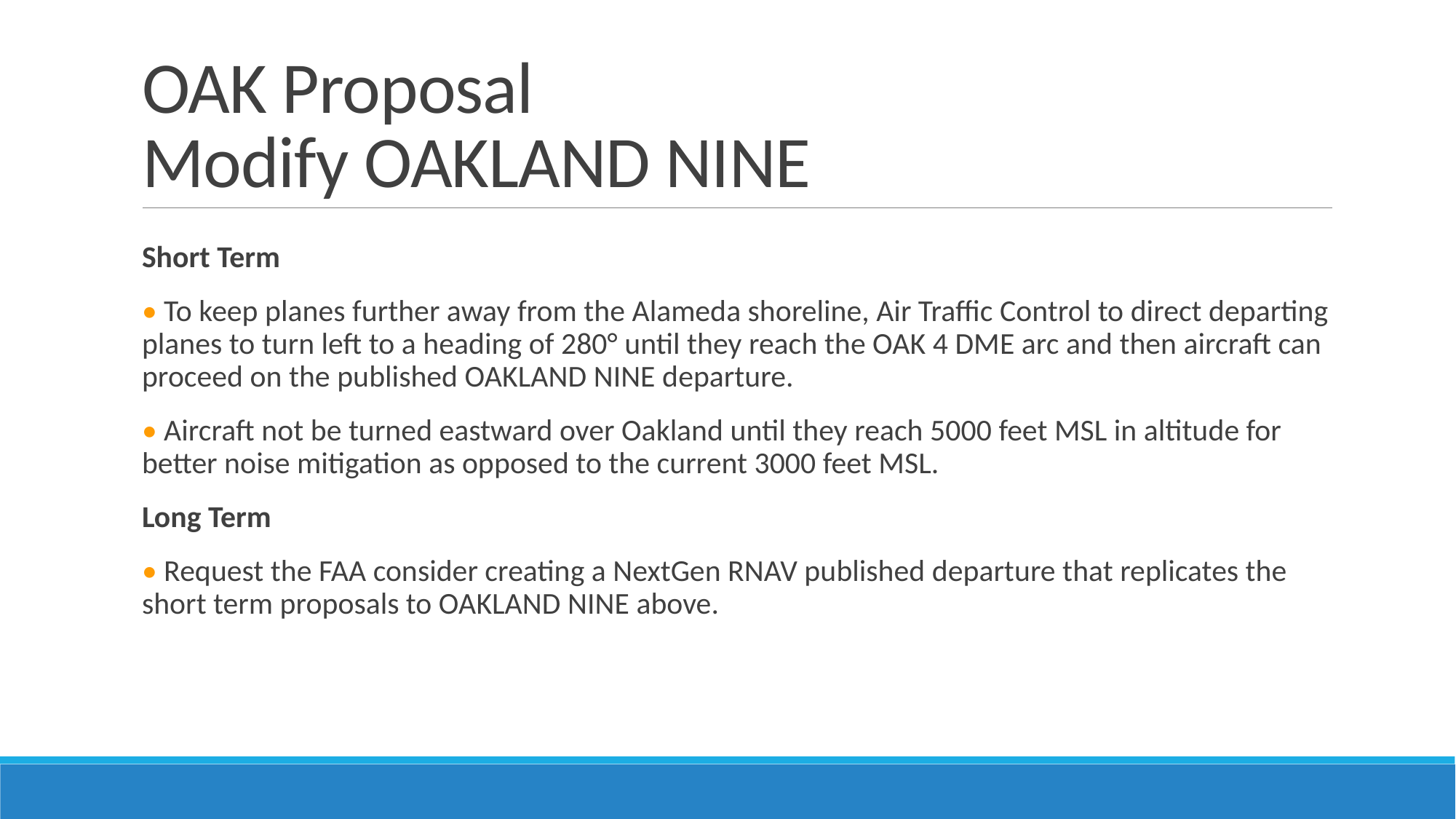

# OAK Proposal Modify OAKLAND NINE
Short Term
• To keep planes further away from the Alameda shoreline, Air Traffic Control to direct departing planes to turn left to a heading of 280° until they reach the OAK 4 DME arc and then aircraft can proceed on the published OAKLAND NINE departure.
• Aircraft not be turned eastward over Oakland until they reach 5000 feet MSL in altitude for better noise mitigation as opposed to the current 3000 feet MSL.
Long Term
• Request the FAA consider creating a NextGen RNAV published departure that replicates the short term proposals to OAKLAND NINE above.